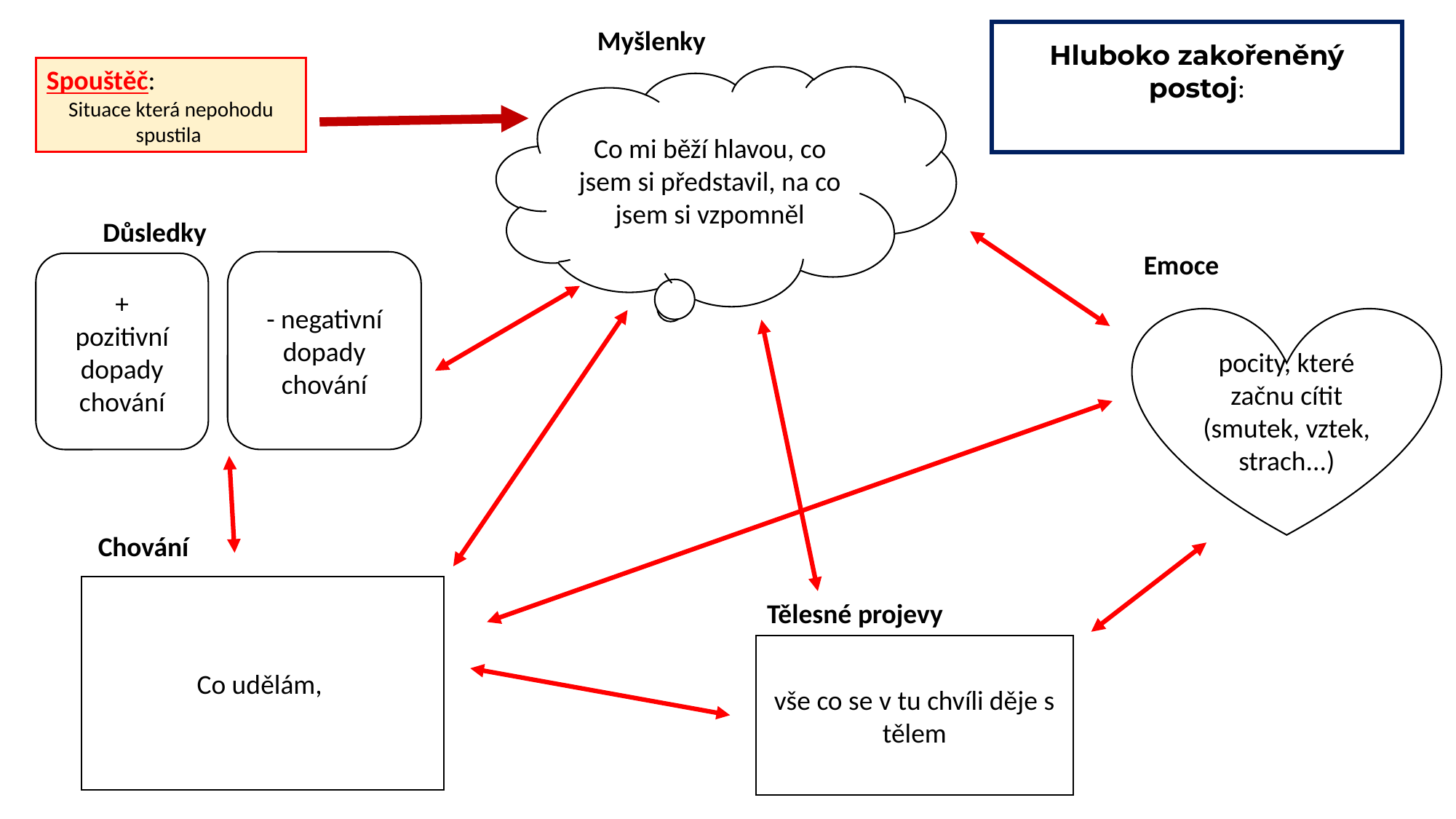

Myšlenky
Hluboko zakořeněný postoj:

Spouštěč:
Situace která nepohodu spustila
Co mi běží hlavou, co jsem si představil, na co jsem si vzpomněl
Důsledky
Emoce
- negativní dopady chování
+
pozitivní dopady chování
pocity, které začnu cítit (smutek, vztek, strach...)
Chování
Co udělám,
Tělesné projevy
vše co se v tu chvíli děje s tělem